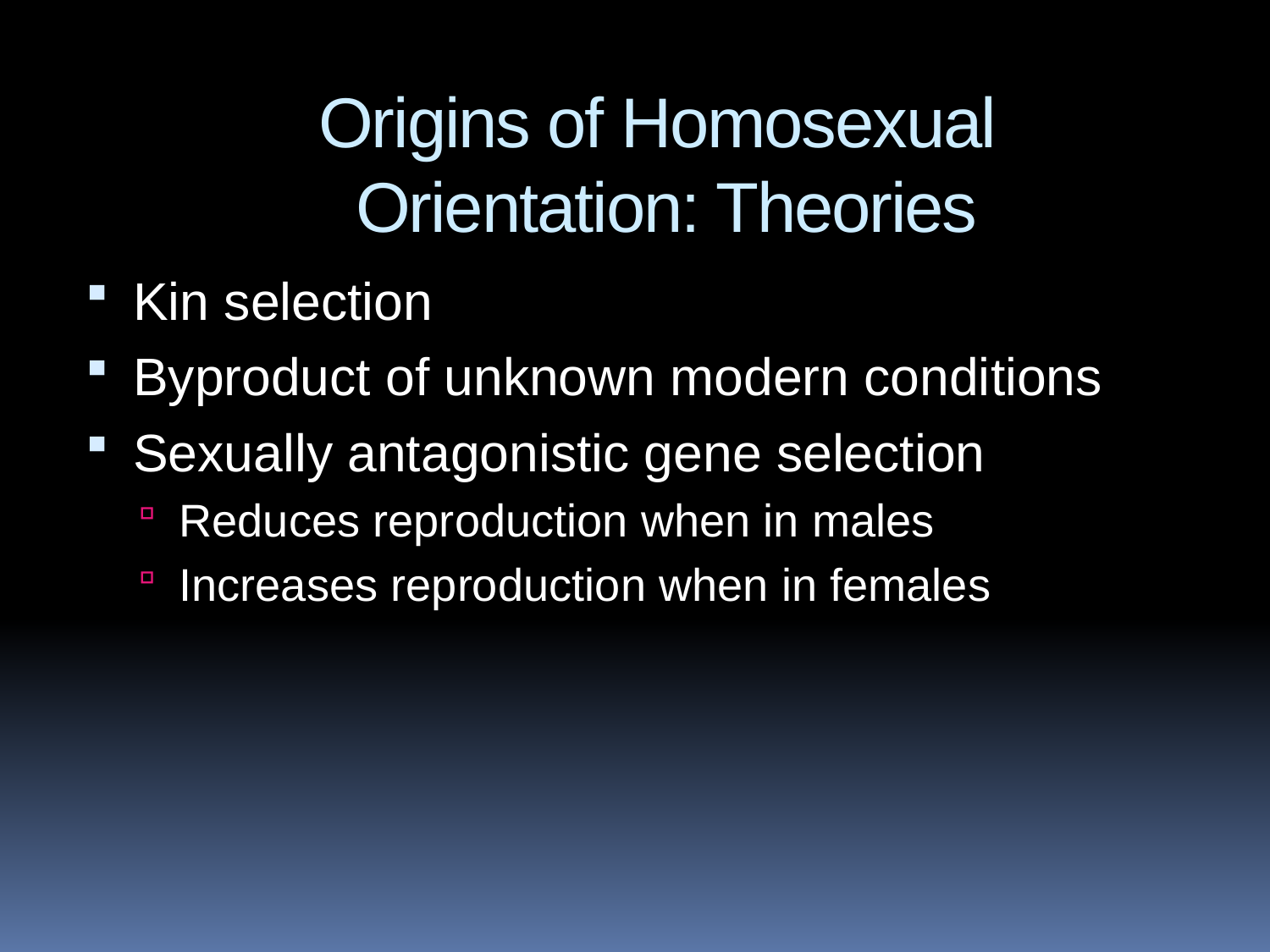

# Origins of Homosexual Orientation: Theories
Kin selection
Byproduct of unknown modern conditions
Sexually antagonistic gene selection
Reduces reproduction when in males
Increases reproduction when in females